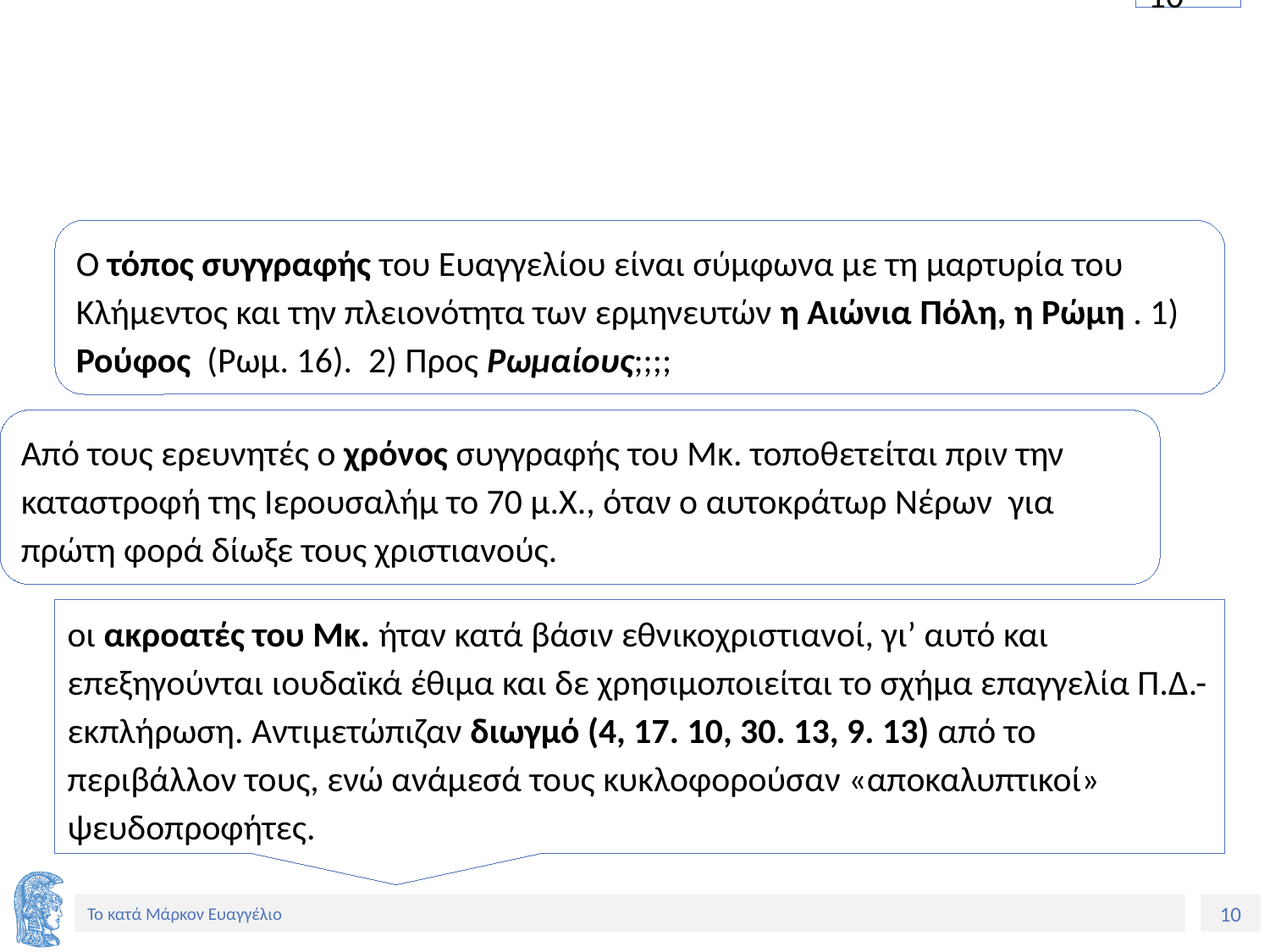

10
#
Ο τόπος συγγραφής του Ευαγγελίου είναι σύμφωνα με τη μαρτυρία του Κλήμεντος και την πλειονότητα των ερμηνευτών η Αιώνια Πόλη, η Ρώμη . 1) Ρούφος  (Ρωμ. 16).  2) Προς Ρωμαίους;;;;
Από τους ερευνητές ο χρόνος συγγραφής του Μκ. τοποθετείται πριν την καταστροφή της Ιερουσαλήμ το 70 μ.Χ., όταν ο αυτοκράτωρ Νέρων  για πρώτη φορά δίωξε τους χριστιανούς.
οι ακροατές του Μκ. ήταν κατά βάσιν εθνικοχριστιανοί, γι’ αυτό και επεξηγούνται ιουδαϊκά έθιμα και δε χρησιμοποιείται το σχήμα επαγγελία Π.Δ.-εκπλήρωση. Αντιμετώπιζαν διωγμό (4, 17. 10, 30. 13, 9. 13) από το περιβάλλον τους, ενώ ανάμεσά τους κυκλοφορούσαν «αποκαλυπτικοί» ψευδοπροφήτες.